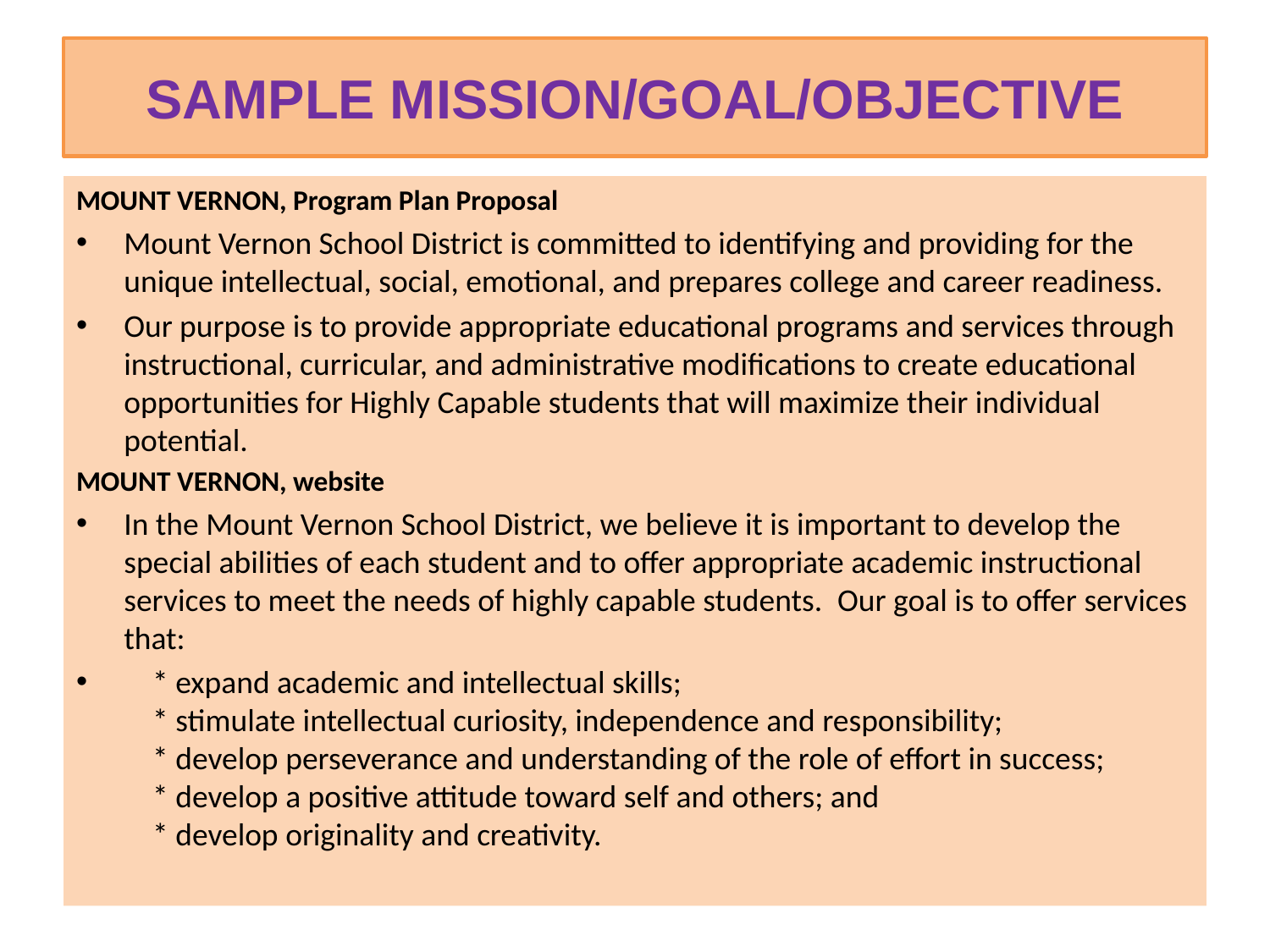

# SAMPLE MISSION/GOAL/OBJECTIVE
MOUNT VERNON, Program Plan Proposal
Mount Vernon School District is committed to identifying and providing for the unique intellectual, social, emotional, and prepares college and career readiness.
Our purpose is to provide appropriate educational programs and services through instructional, curricular, and administrative modifications to create educational opportunities for Highly Capable students that will maximize their individual potential.
MOUNT VERNON, website
In the Mount Vernon School District, we believe it is important to develop the special abilities of each student and to offer appropriate academic instructional services to meet the needs of highly capable students.  Our goal is to offer services that:
    * expand academic and intellectual skills;
    * stimulate intellectual curiosity, independence and responsibility;
    * develop perseverance and understanding of the role of effort in success;
    * develop a positive attitude toward self and others; and
    * develop originality and creativity.